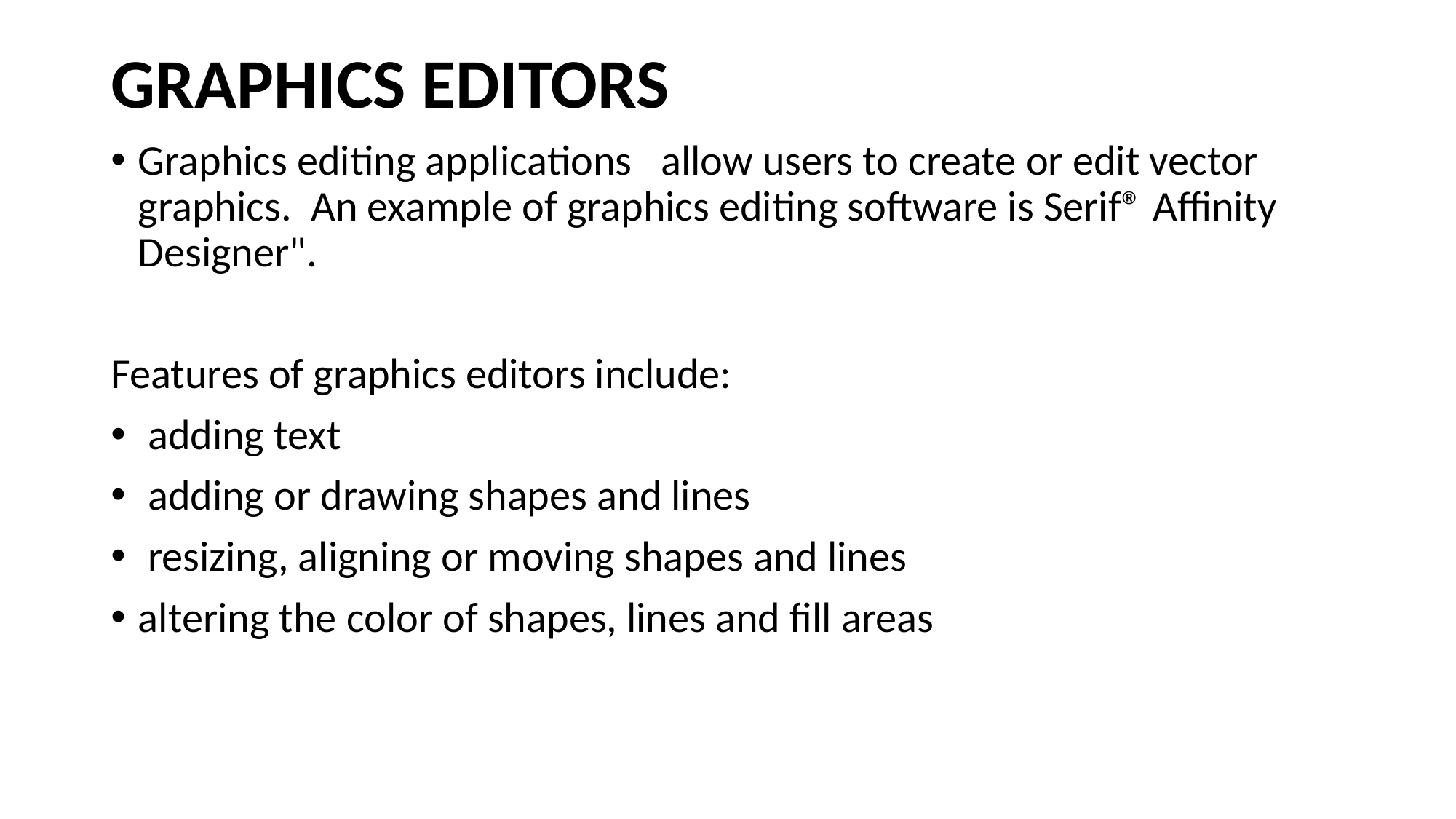

GRAPHICS EDITORS
Graphics editing applications   allow users to create or edit vector graphics.  An example of graphics editing software is Serif® Affinity Designer".

Features of graphics editors include:
 adding text
 adding or drawing shapes and lines
 resizing, aligning or moving shapes and lines
altering the color of shapes, lines and fill areas